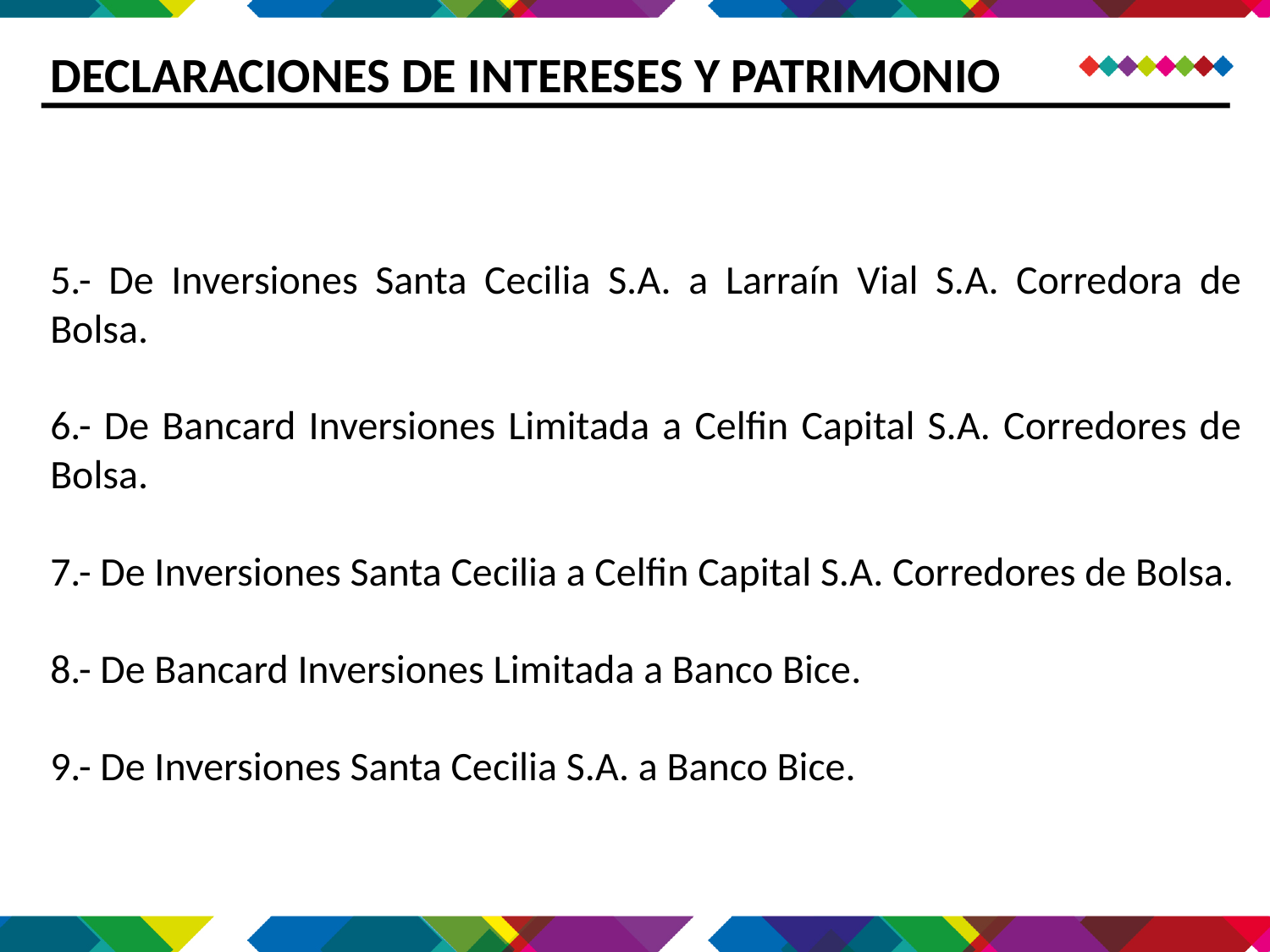

DECLARACIONES DE INTERESES Y PATRIMONIO
5.- De Inversiones Santa Cecilia S.A. a Larraín Vial S.A. Corredora de Bolsa.

6.- De Bancard Inversiones Limitada a Celfin Capital S.A. Corredores de Bolsa.

7.- De Inversiones Santa Cecilia a Celfin Capital S.A. Corredores de Bolsa.

8.- De Bancard Inversiones Limitada a Banco Bice.

9.- De Inversiones Santa Cecilia S.A. a Banco Bice.